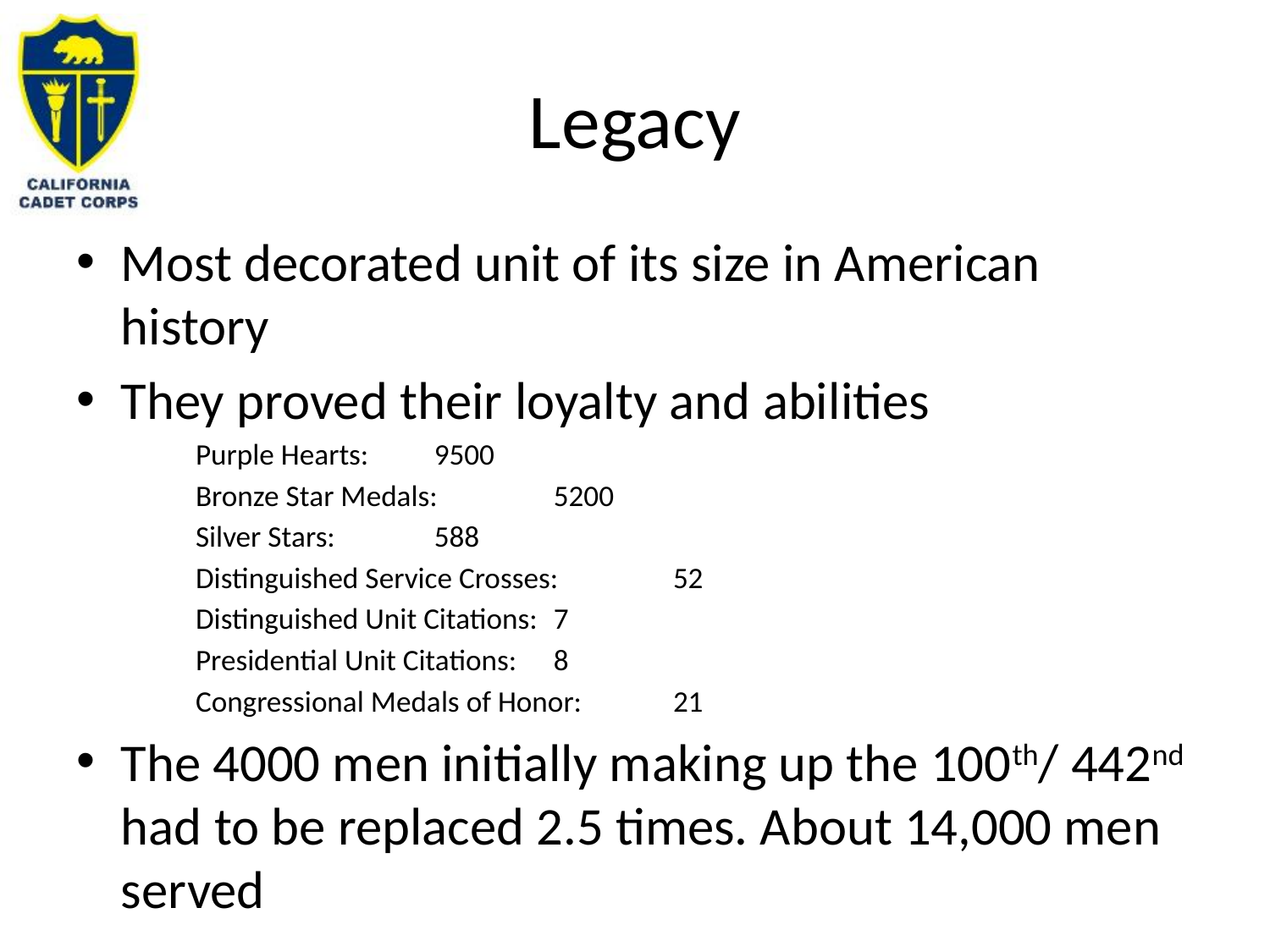

# Legacy
Most decorated unit of its size in American history
They proved their loyalty and abilities
	Purple Hearts:			9500
	Bronze Star Medals: 		5200
	Silver Stars:			588
	Distinguished Service Crosses:	52
	Distinguished Unit Citations:		7
	Presidential Unit Citations:		8
	Congressional Medals of Honor:	21
The 4000 men initially making up the 100th/ 442nd had to be replaced 2.5 times. About 14,000 men served